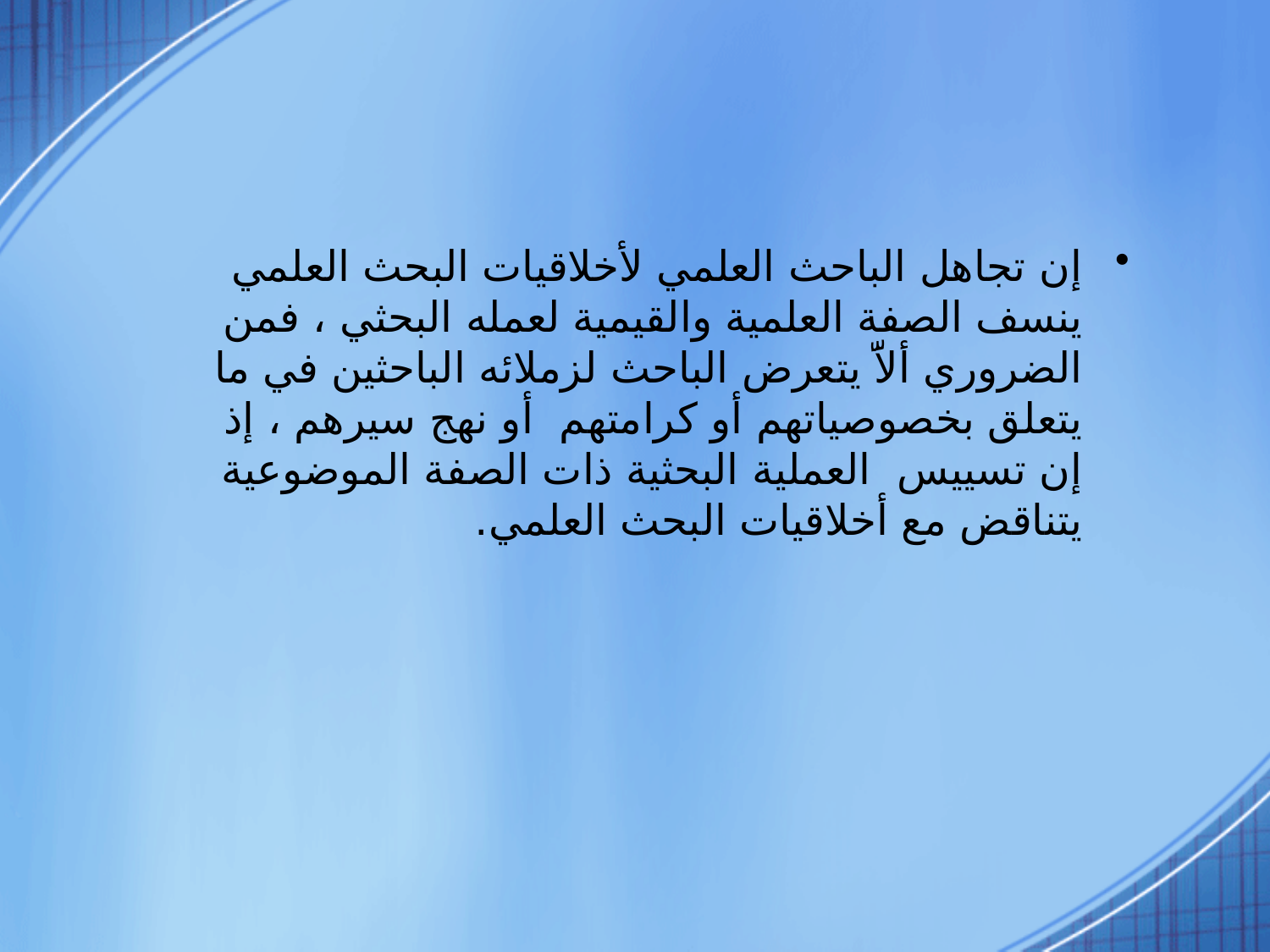

إن تجاهل الباحث العلمي لأخلاقيات البحث العلمي ينسف الصفة العلمية والقيمية لعمله البحثي ، فمن الضروري ألاَّ يتعرض الباحث لزملائه الباحثين في ما يتعلق بخصوصياتهم أو كرامتهم  أو نهج سيرهم ، إذ إن تسييس  العملية البحثية ذات الصفة الموضوعية يتناقض مع أخلاقيات البحث العلمي.